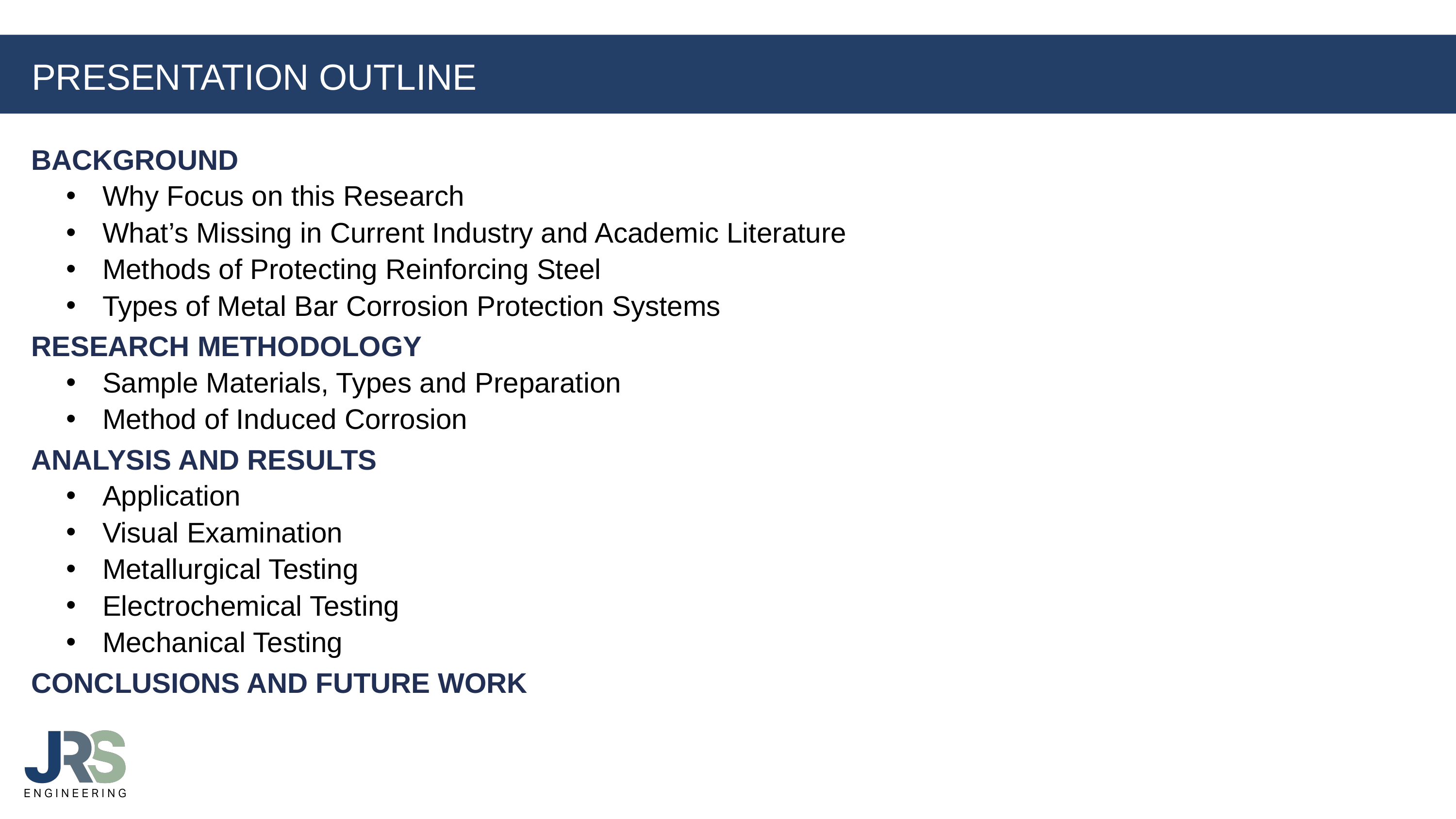

presentation Outline
BACKGROUND
Why Focus on this Research
What’s Missing in Current Industry and Academic Literature
Methods of Protecting Reinforcing Steel
Types of Metal Bar Corrosion Protection Systems
RESEARCH METHODOLOGY
Sample Materials, Types and Preparation
Method of Induced Corrosion
ANALYSIS AND RESULTS
Application
Visual Examination
Metallurgical Testing
Electrochemical Testing
Mechanical Testing
CONCLUSIONS AND FUTURE WORK